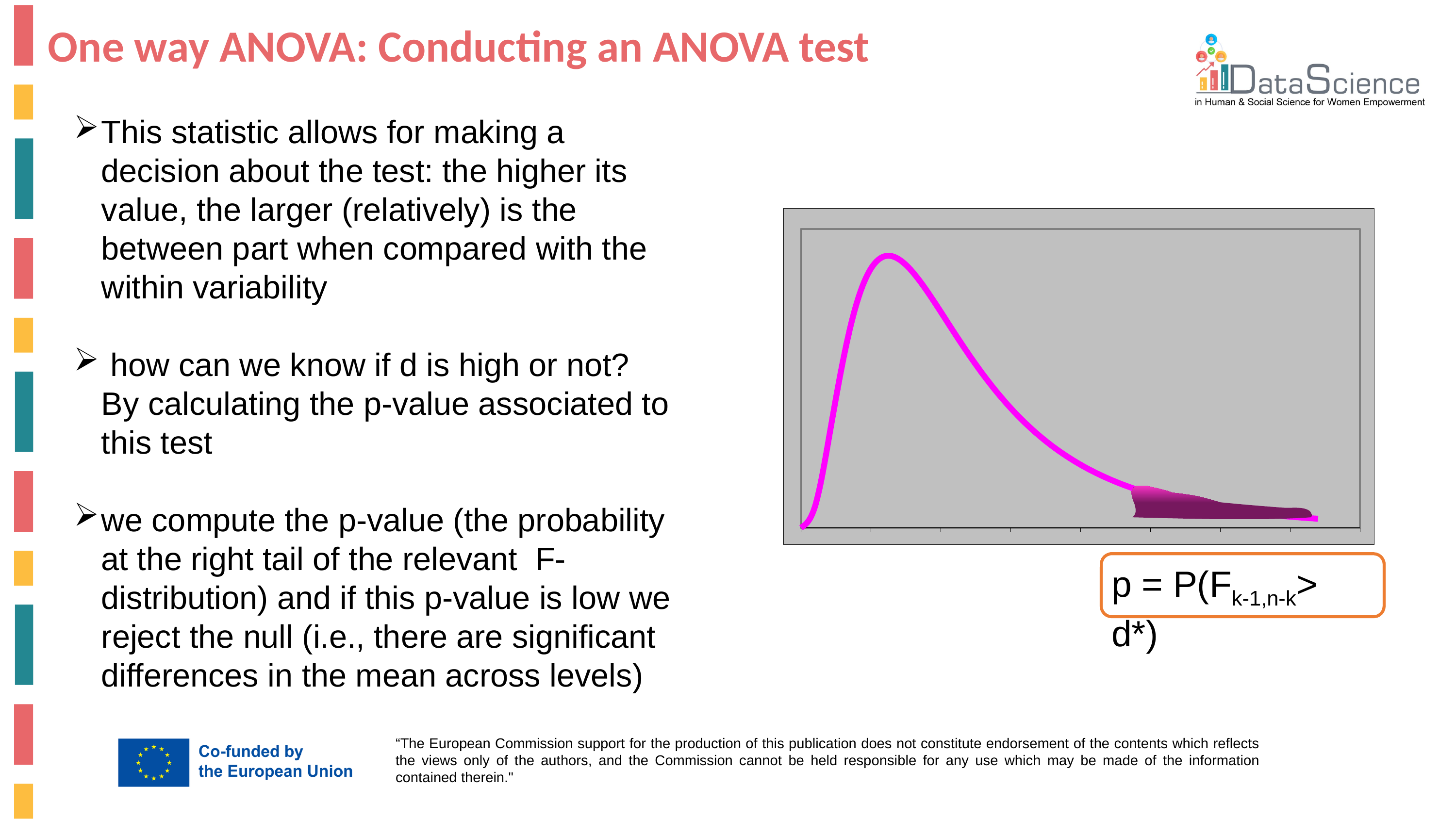

One way ANOVA: Conducting an ANOVA test
This statistic allows for making a decision about the test: the higher its value, the larger (relatively) is the between part when compared with the within variability

 how can we know if d is high or not? By calculating the p-value associated to this test

we compute the p-value (the probability at the right tail of the relevant  F-distribution) and if this p-value is low we reject the null (i.e., there are significant differences in the mean across levels)

### Chart

| Category |  |
|---|---|
p = P(Fk-1,n-k> d*)